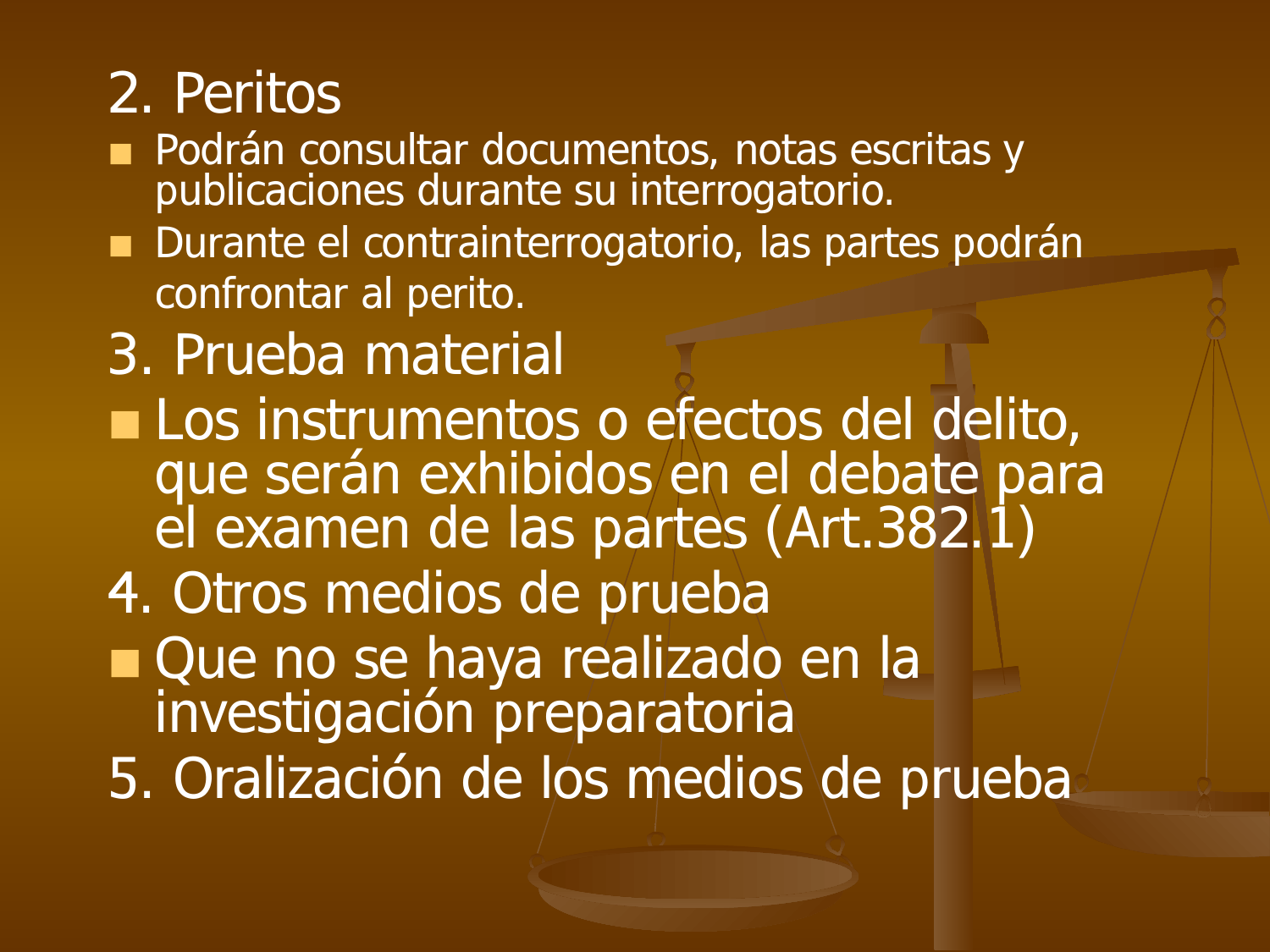

2. Peritos
Podrán consultar documentos, notas escritas y publicaciones durante su interrogatorio.
Durante el contrainterrogatorio, las partes podrán confrontar al perito.
3. Prueba material
Los instrumentos o efectos del delito, que serán exhibidos en el debate para el examen de las partes (Art.382.1)
4. Otros medios de prueba
Que no se haya realizado en la investigación preparatoria
5. Oralización de los medios de prueba